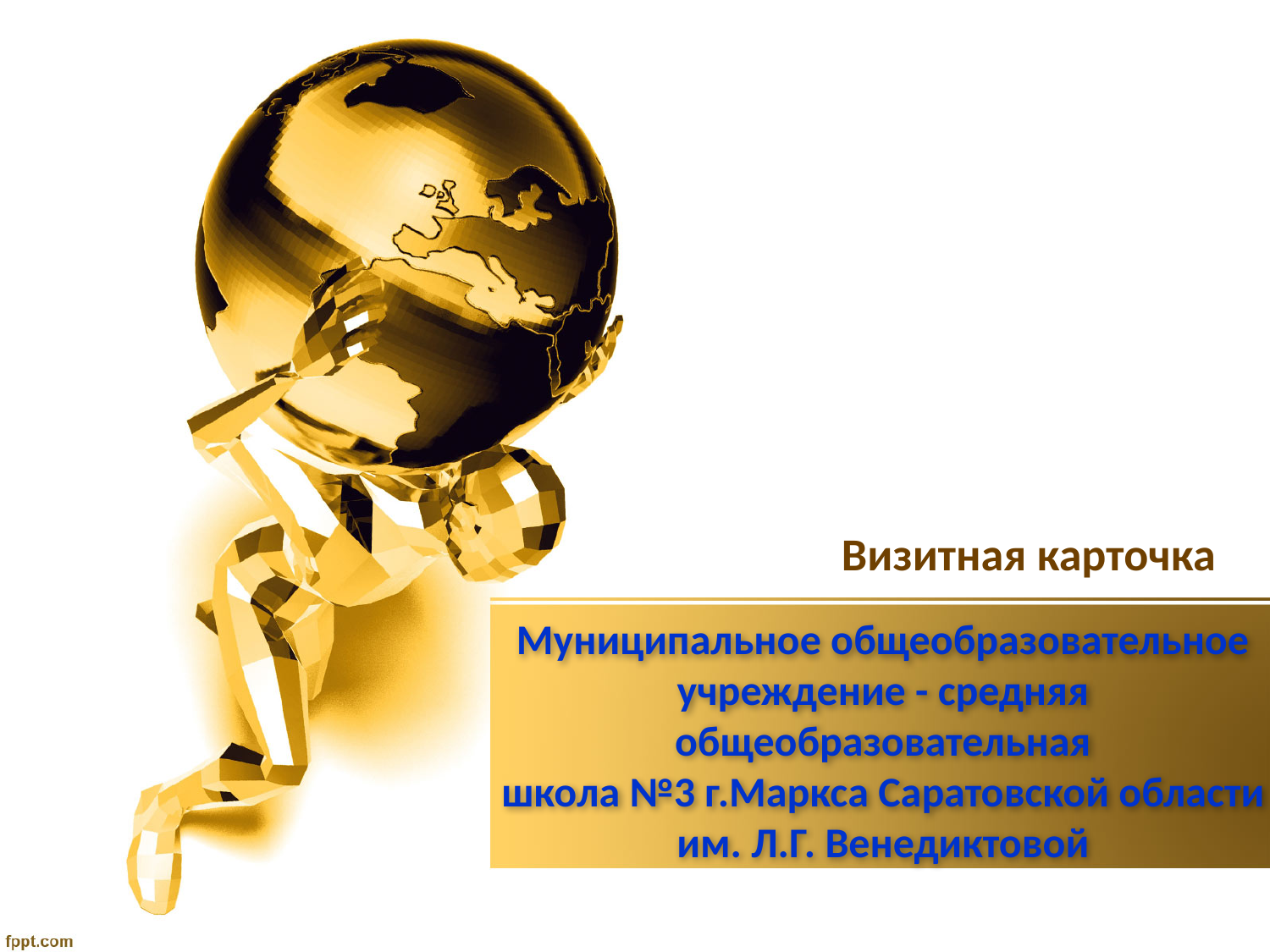

Визитная карточка
# Муниципальное общеобразовательное учреждение - средняя общеобразовательная школа №3 г.Маркса Саратовской области им. Л.Г. Венедиктовой